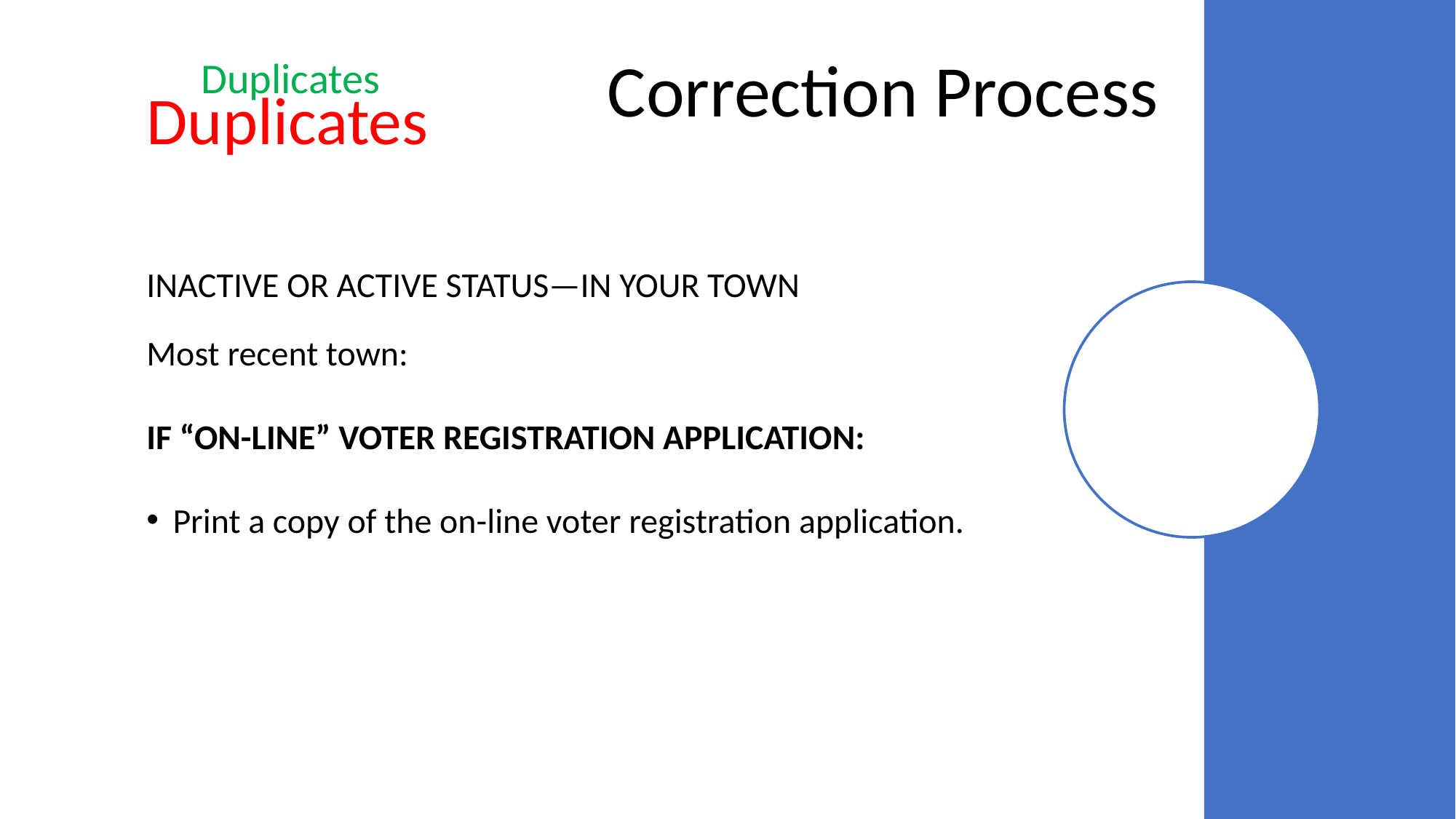

Correction Process

Duplicates
# Duplicates
INACTIVE OR ACTIVE STATUS—IN YOUR TOWN

Most recent town:

IF “ON-LINE” VOTER REGISTRATION APPLICATION:

Print a copy of the on-line voter registration application.